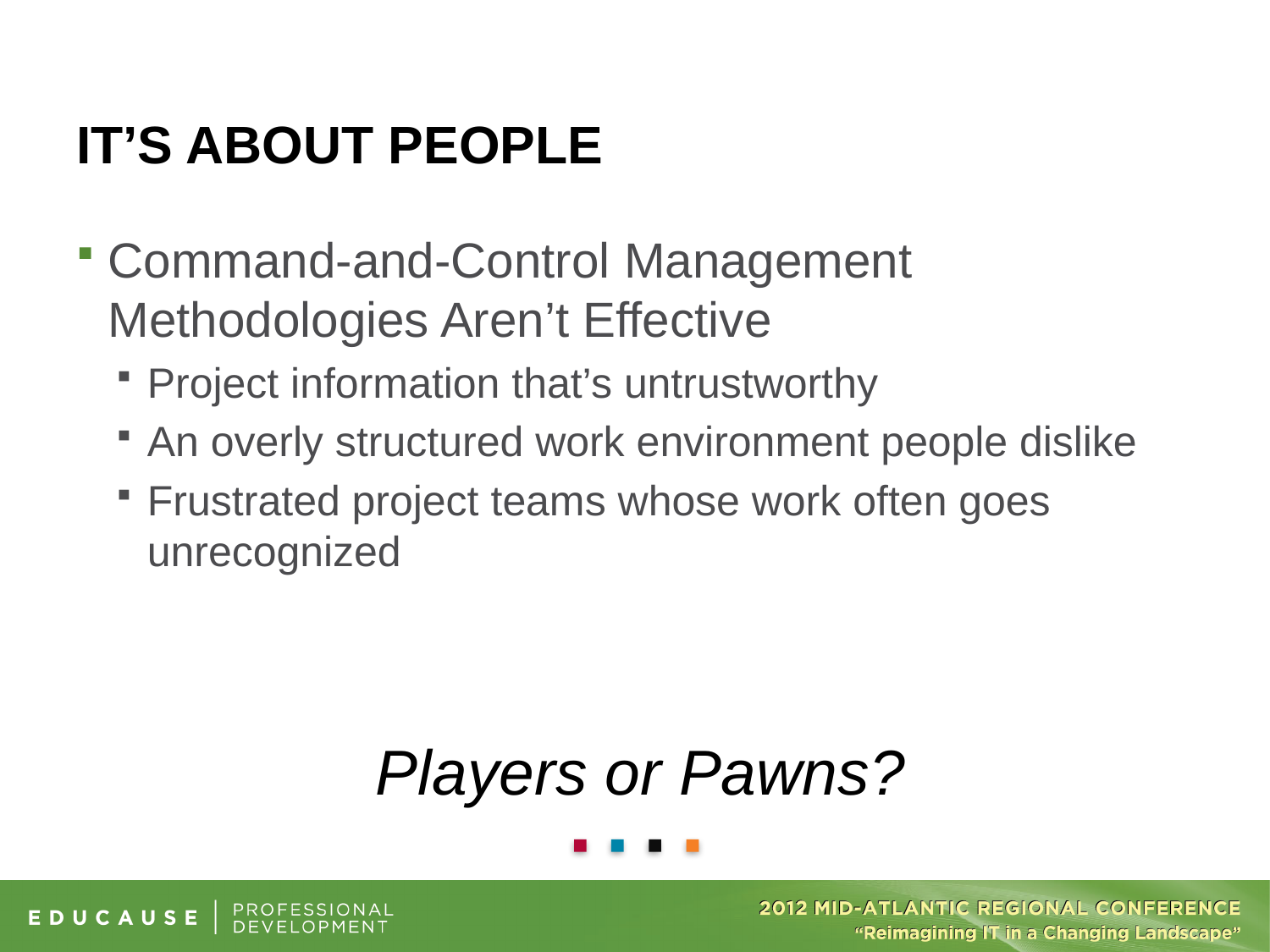

# It’s About People
Command-and-Control Management Methodologies Aren’t Effective
Project information that’s untrustworthy
An overly structured work environment people dislike
Frustrated project teams whose work often goes unrecognized

Players or Pawns?